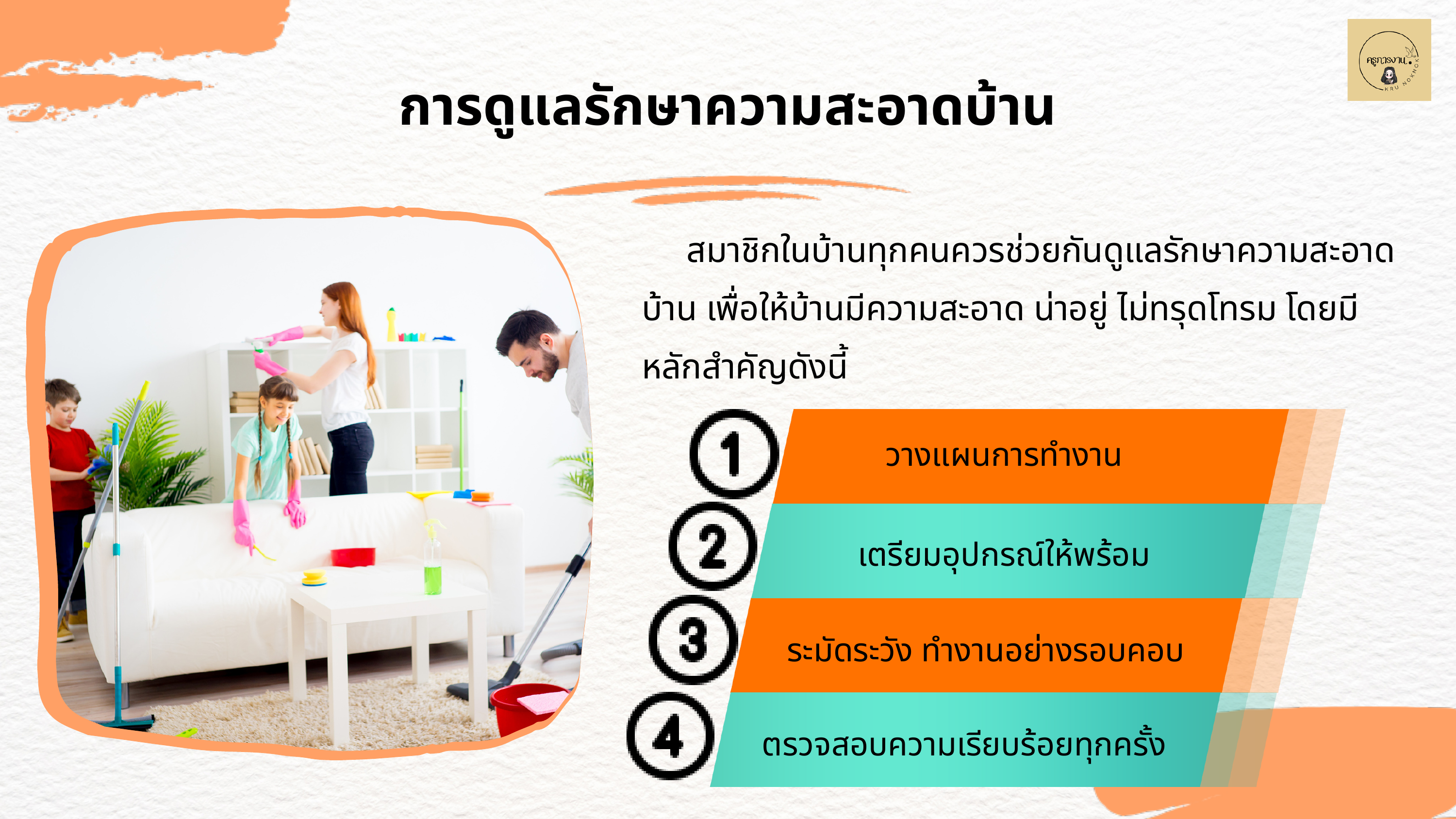

การดูแลรักษาความสะอาดบ้าน

     สมาชิกในบ้านทุกคนควรช่วยกันดูแลรักษาความสะอาดบ้าน เพื่อให้บ้านมีความสะอาด น่าอยู่ ไม่ทรุดโทรม โดยมีหลักสำคัญดังนี้

วางแผนการทำงาน

เตรียมอุปกรณ์ให้พร้อม

ระมัดระวัง ทำงานอย่างรอบคอบ

ตรวจสอบความเรียบร้อยทุกครั้ง